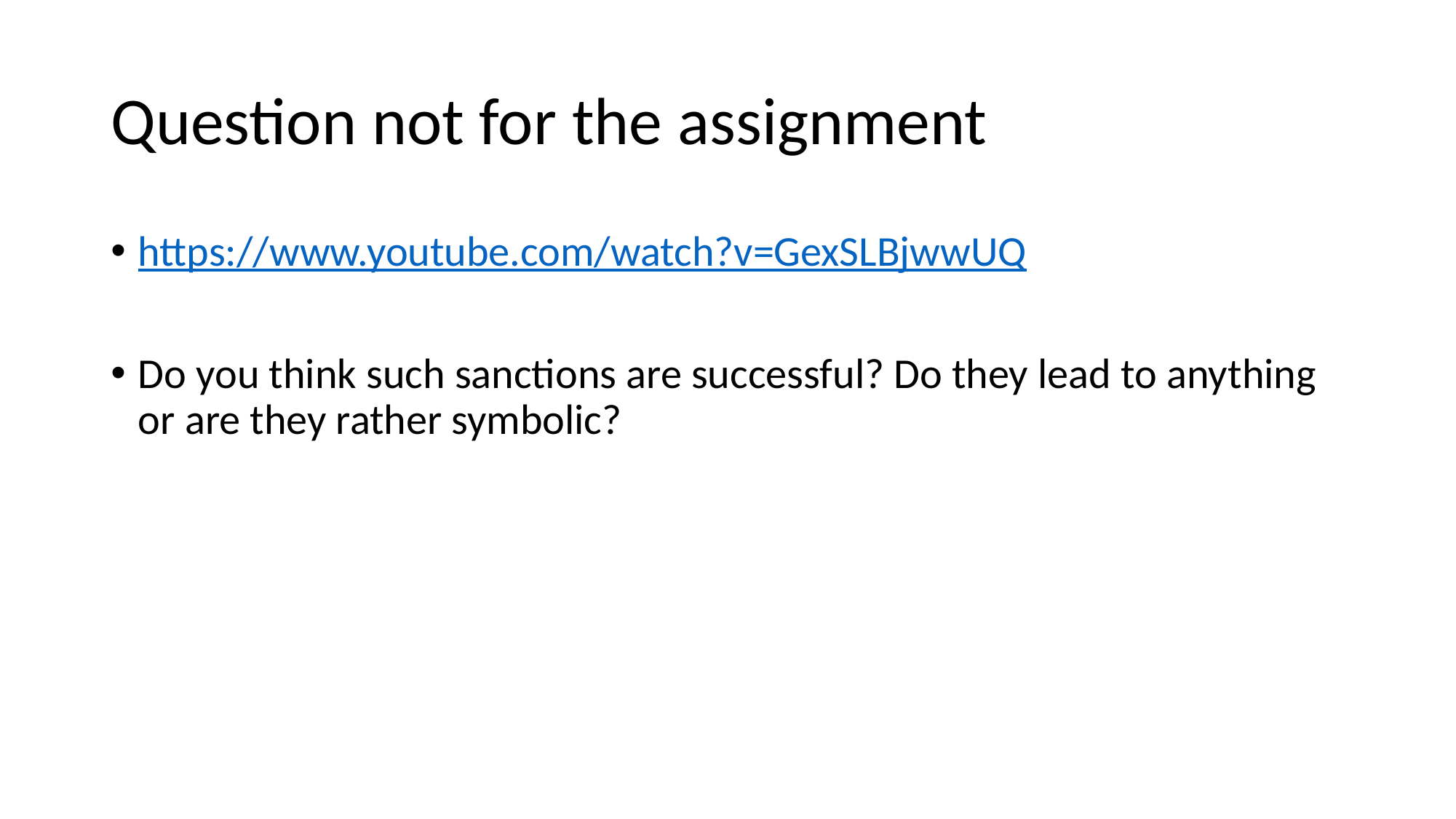

# Question not for the assignment
https://www.youtube.com/watch?v=GexSLBjwwUQ

Do you think such sanctions are successful? Do they lead to anything or are they rather symbolic?